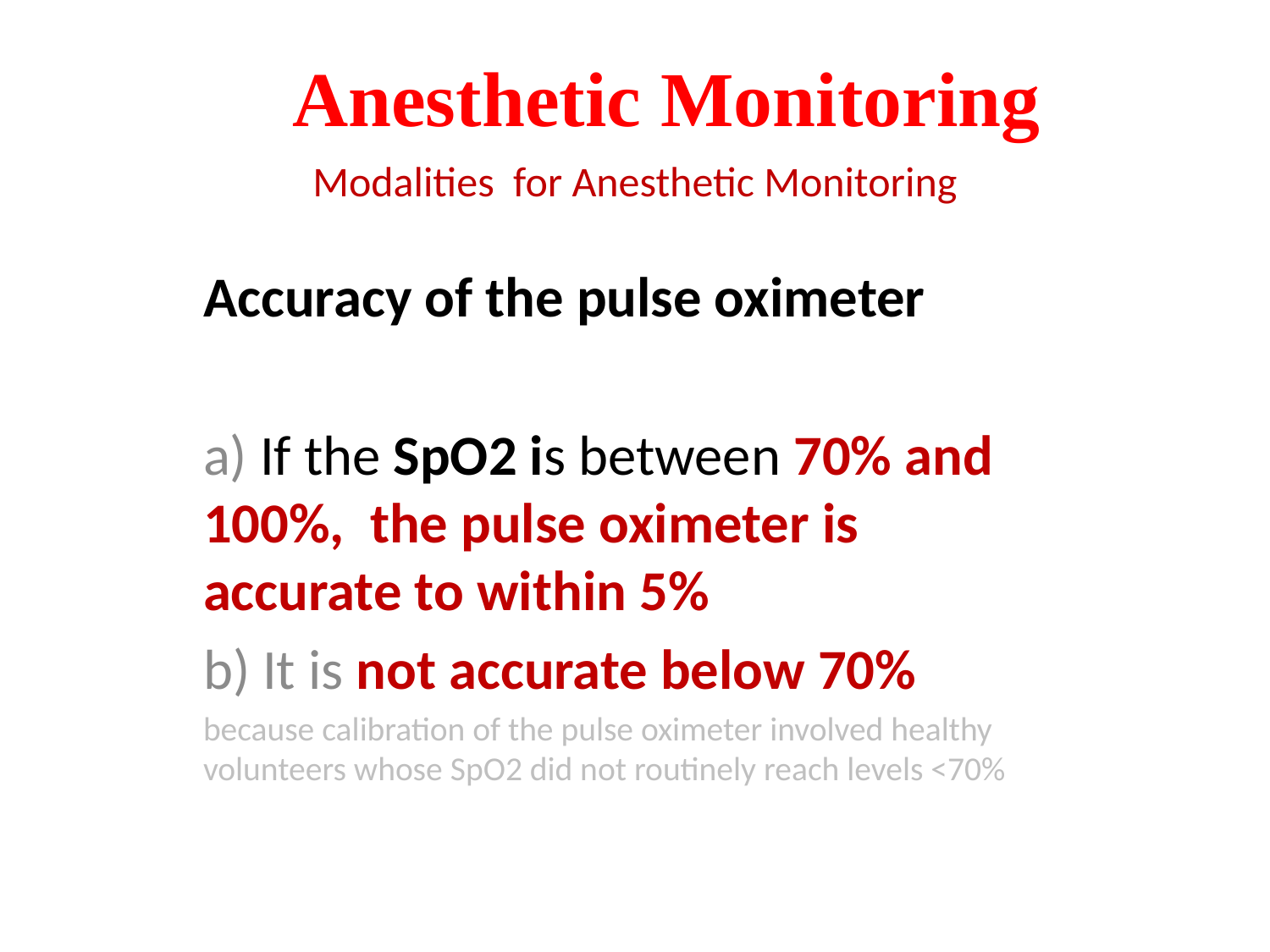

# Anesthetic Monitoring
Modalities  for Anesthetic Monitoring
Accuracy of the pulse oximeter

a) If the SpO2 is between 70% and 100%,  the pulse oximeter is accurate to within 5%
b) It is not accurate below 70%
because calibration of the pulse oximeter involved healthy volunteers whose SpO2 did not routinely reach levels <70%